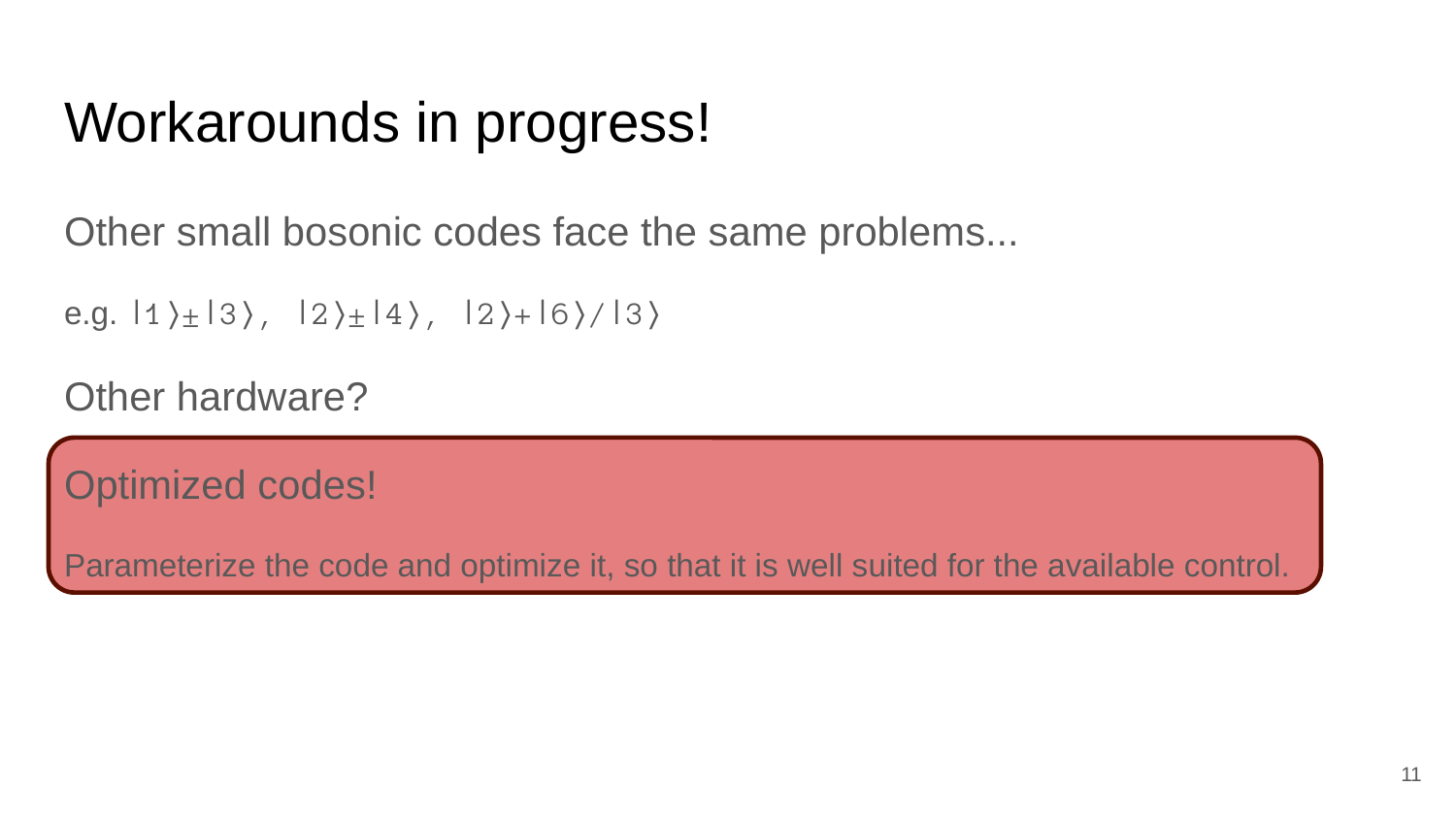

# Workarounds in progress!
Other small bosonic codes face the same problems...
e.g. ∣1⟩±∣3⟩, ∣2⟩±∣4⟩, ∣2⟩+∣6⟩/∣3⟩
Other hardware?
Optimized codes!
Parameterize the code and optimize it, so that it is well suited for the available control.

11